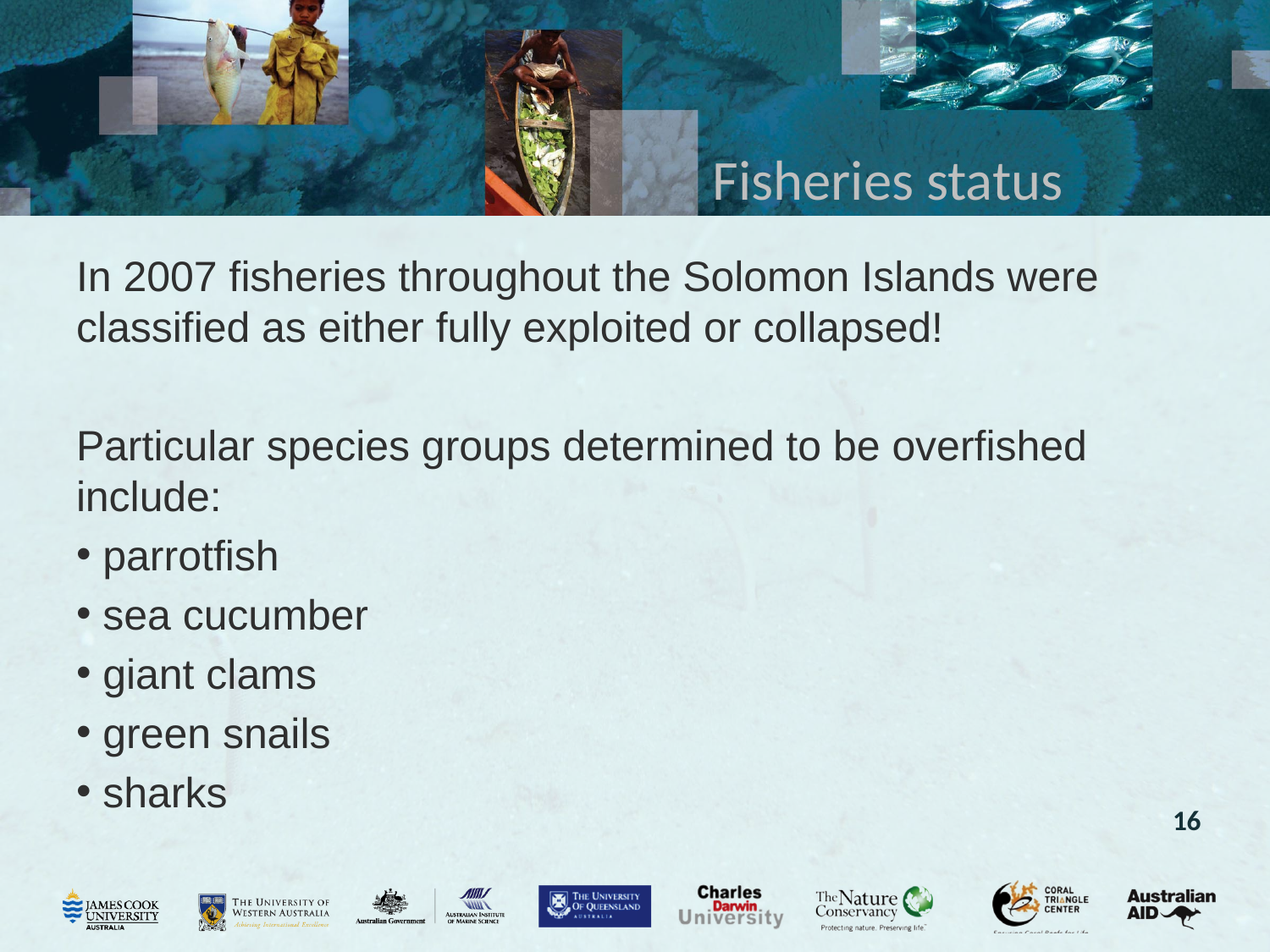

# Fisheries status
In 2007 fisheries throughout the Solomon Islands were classified as either fully exploited or collapsed!

Particular species groups determined to be overfished include:
 parrotfish
 sea cucumber
 giant clams
 green snails
 sharks